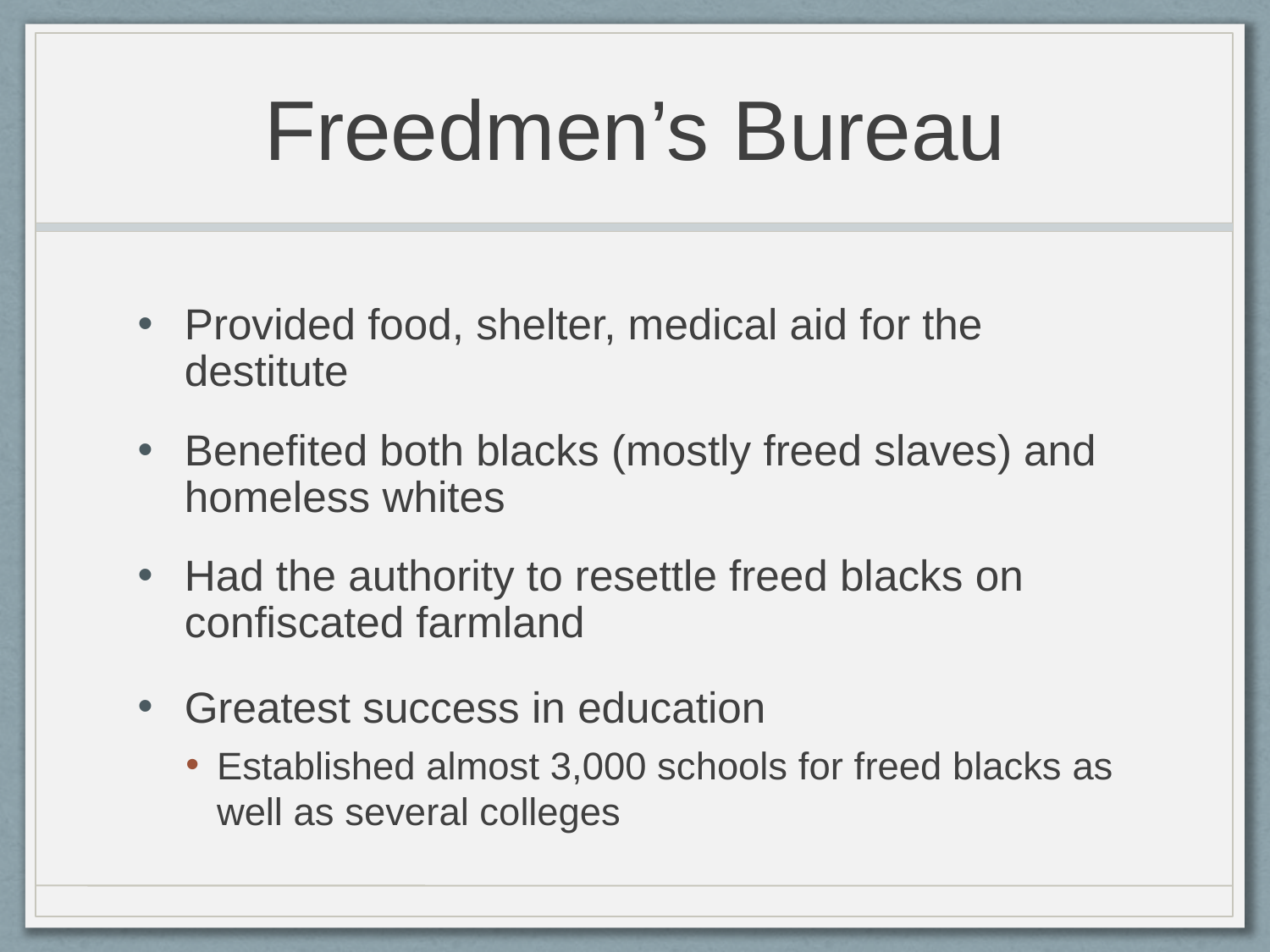

# Freedmen’s Bureau
Provided food, shelter, medical aid for the destitute
Benefited both blacks (mostly freed slaves) and homeless whites
Had the authority to resettle freed blacks on confiscated farmland
Greatest success in education
Established almost 3,000 schools for freed blacks as well as several colleges